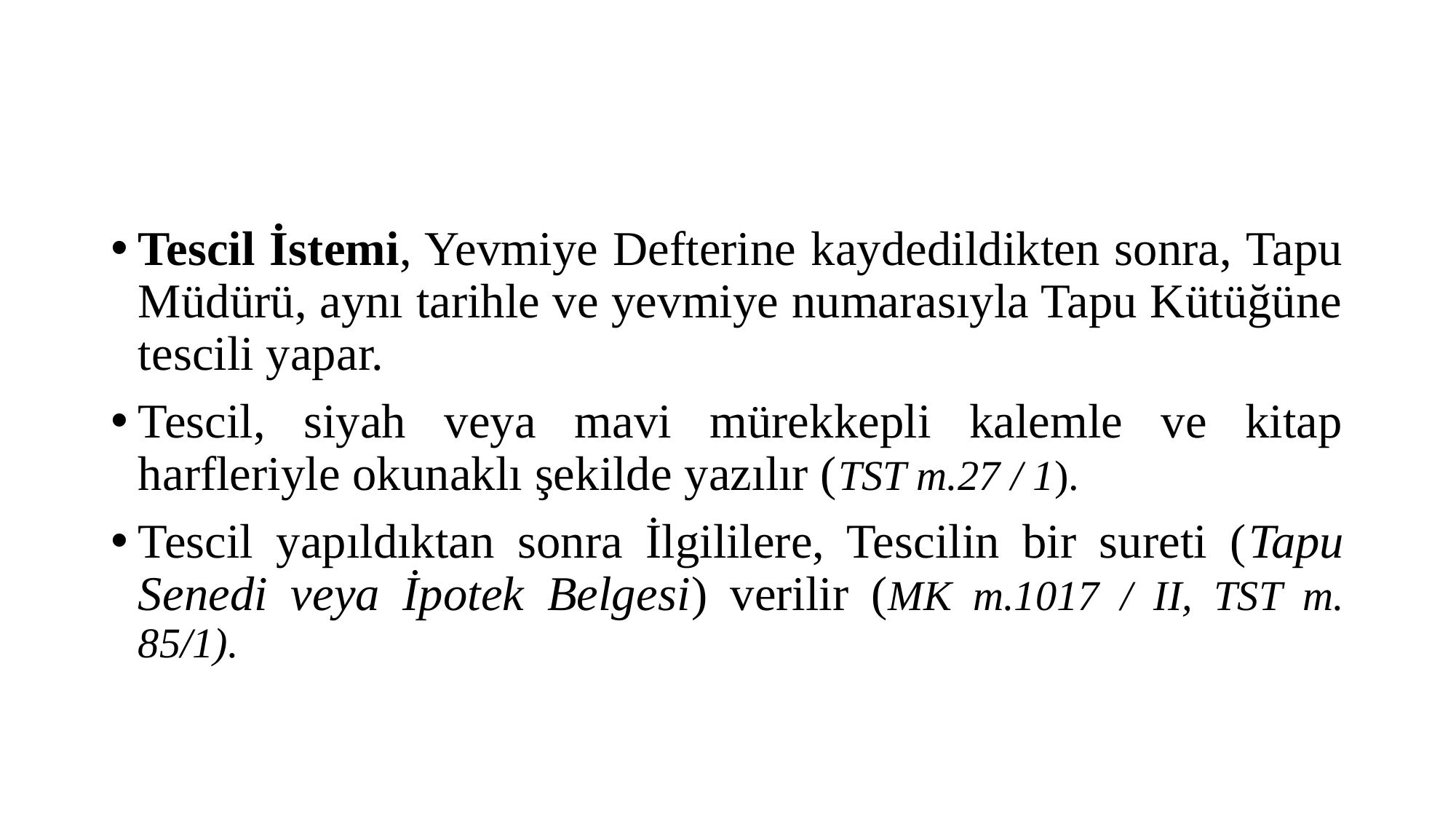

#
Tescil İstemi, Yevmiye Defterine kaydedildikten sonra, Tapu Müdürü, aynı tarihle ve yevmiye numarasıyla Tapu Kütüğüne tescili yapar.
Tescil, siyah veya mavi mürekkepli kalemle ve kitap harfleriyle okunaklı şekilde yazılır (TST m.27 / 1).
Tescil yapıldıktan sonra İlgililere, Tescilin bir sureti (Tapu Senedi veya İpotek Belgesi) verilir (MK m.1017 / II, TST m. 85/1).